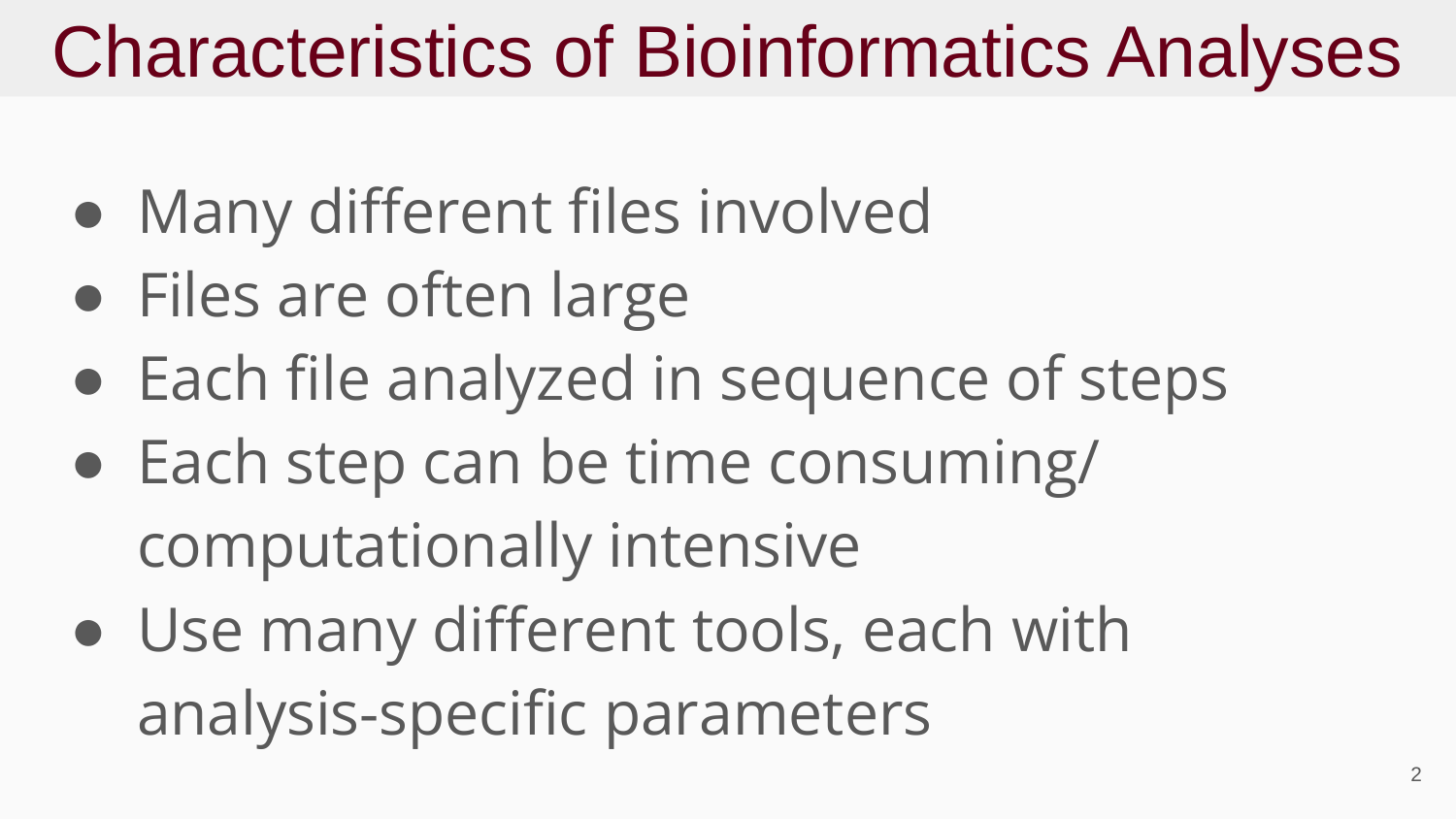

# Characteristics of Bioinformatics Analyses
Many different files involved
Files are often large
Each file analyzed in sequence of steps
Each step can be time consuming/ computationally intensive
Use many different tools, each with analysis-specific parameters
2